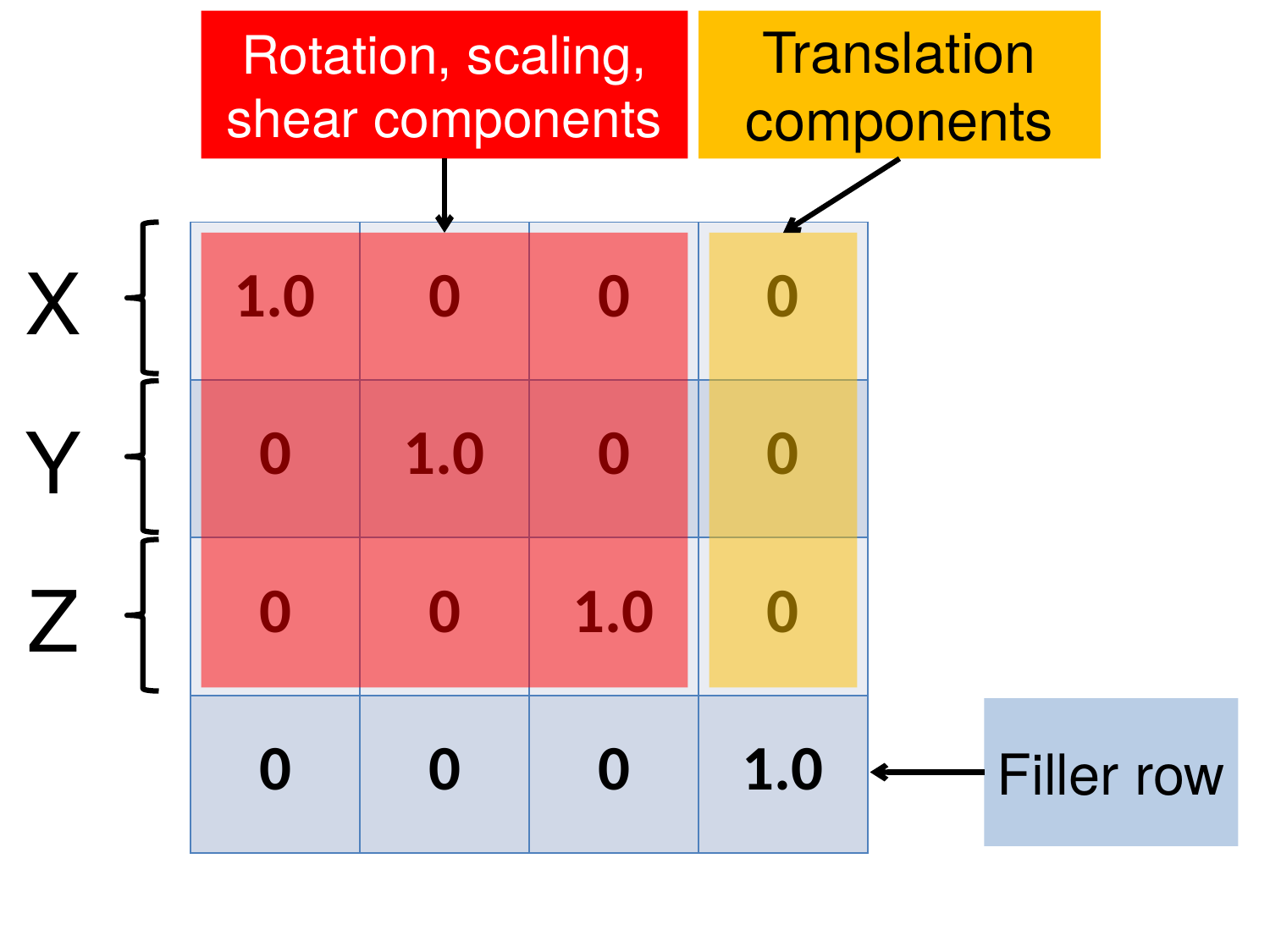

Rotation, scaling, shear components

Translation components

X
| 1.0 | 0 | 0 | 0 |
| --- | --- | --- | --- |
| 0 | 1.0 | 0 | 0 |
| 0 | 0 | 1.0 | 0 |
| 0 | 0 | 0 | 1.0 |

Y

Z
Filler row